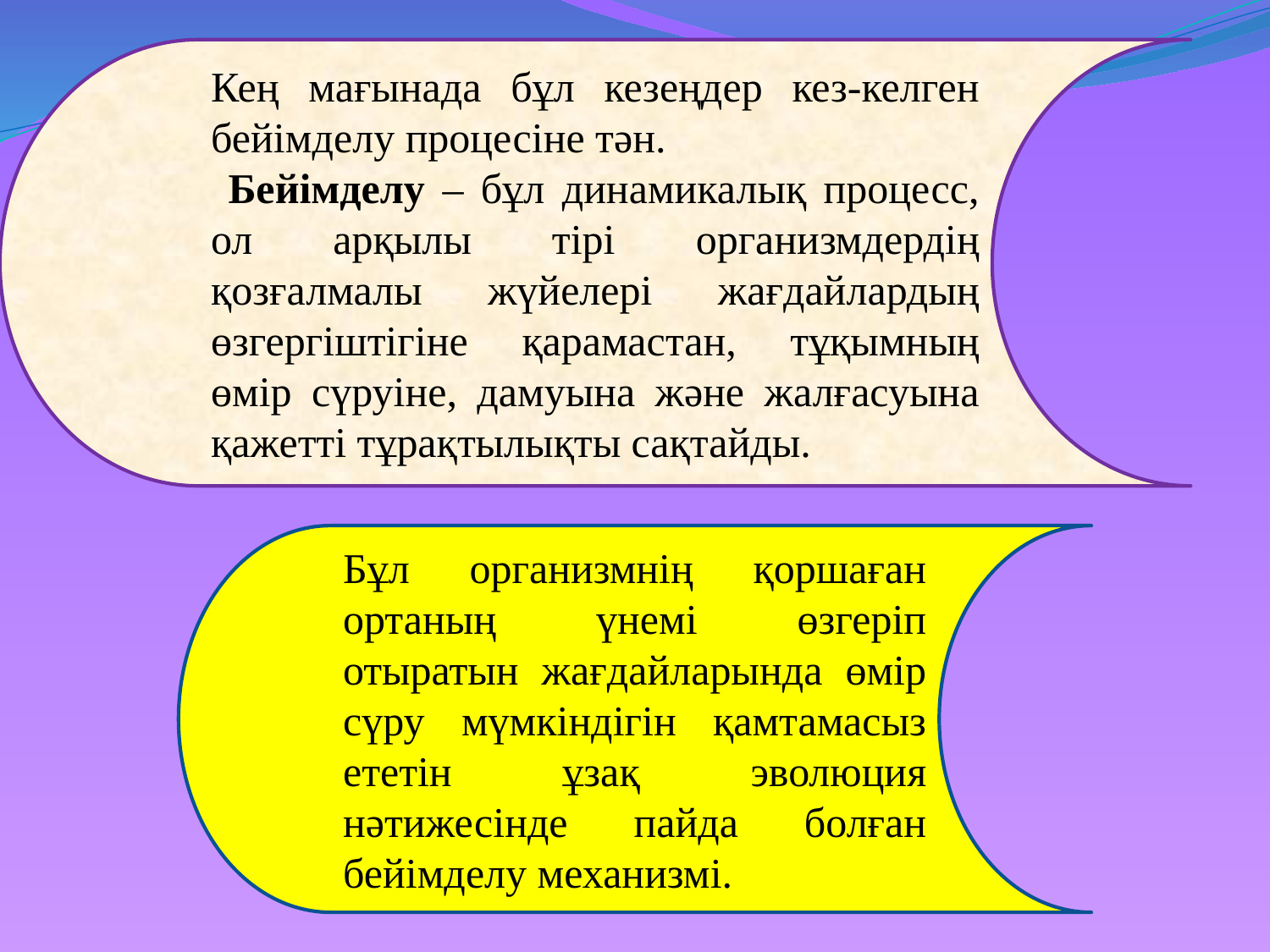

Кең мағынада бұл кезеңдер кез-келген бейімделу процесіне тән.
 Бейімделу – бұл динамикалық процесс, ол арқылы тірі организмдердің қозғалмалы жүйелері жағдайлардың өзгергіштігіне қарамастан, тұқымның өмір сүруіне, дамуына және жалғасуына қажетті тұрақтылықты сақтайды.
Бұл организмнің қоршаған ортаның үнемі өзгеріп отыратын жағдайларында өмір сүру мүмкіндігін қамтамасыз ететін ұзақ эволюция нәтижесінде пайда болған бейімделу механизмі.